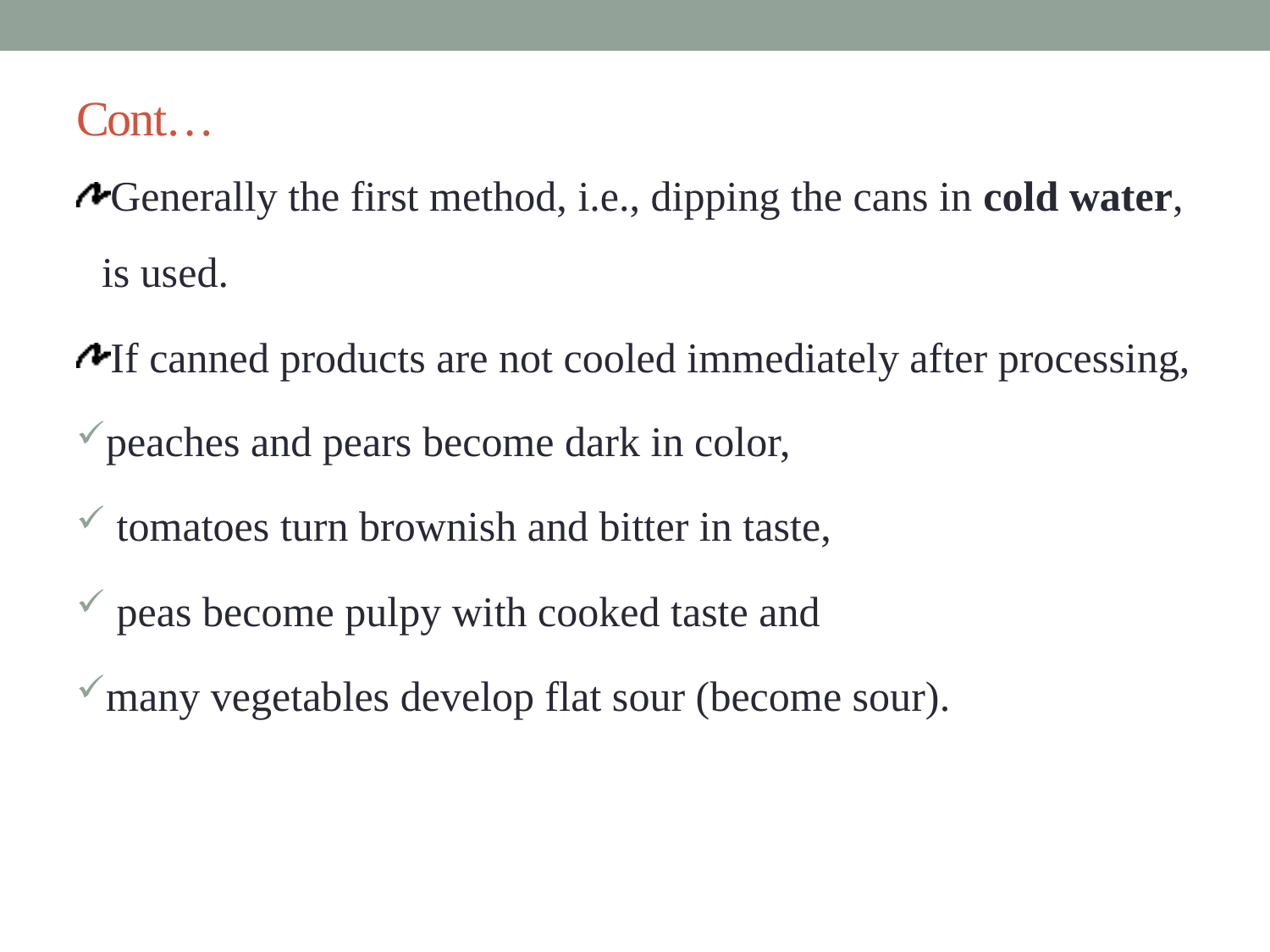

# Cont…
Generally the first method, i.e., dipping the cans in cold water, is used.
If canned products are not cooled immediately after processing,
peaches and pears become dark in color,
 tomatoes turn brownish and bitter in taste,
 peas become pulpy with cooked taste and
many vegetables develop flat sour (become sour).